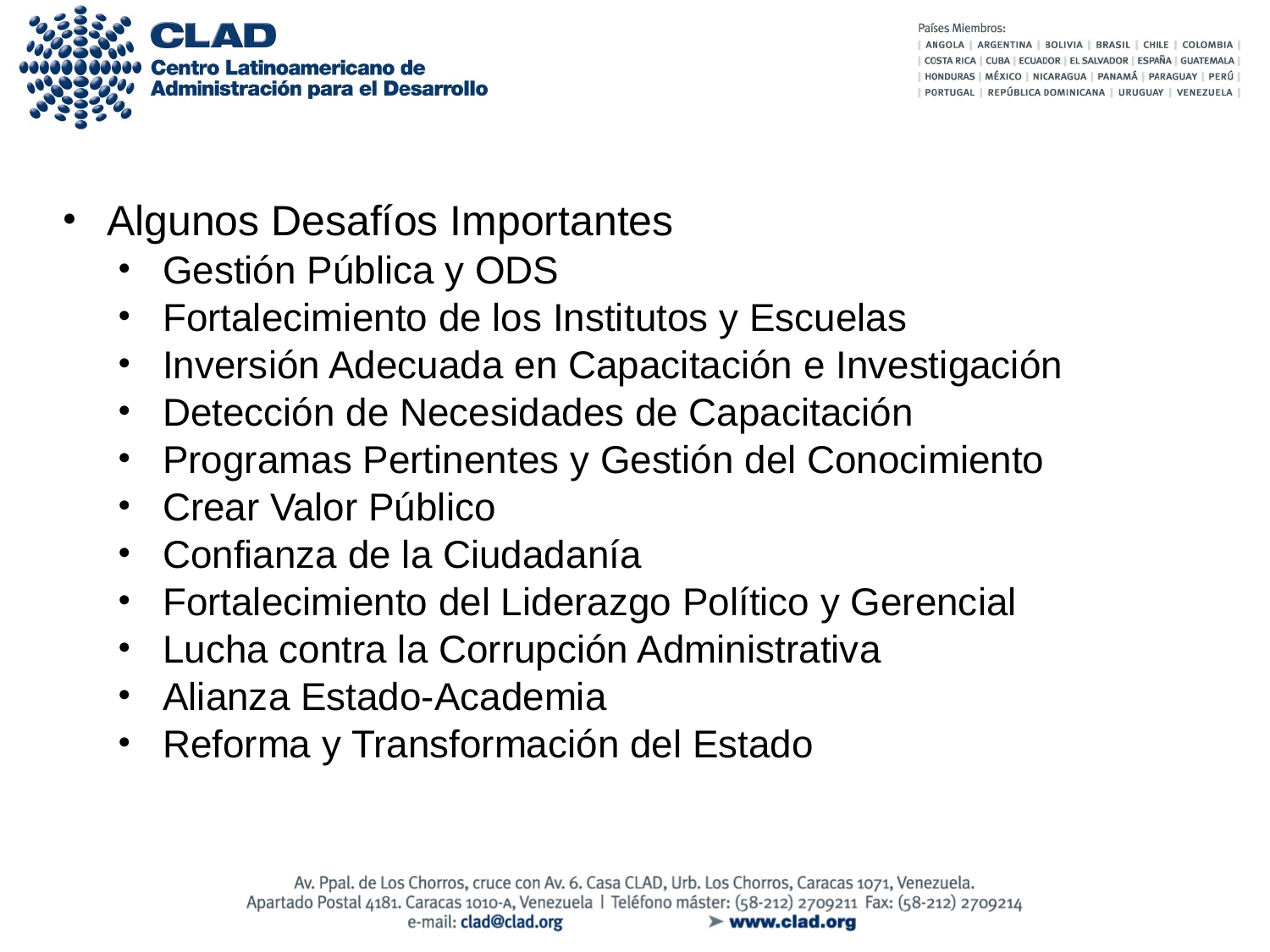

Algunos Desafíos Importantes
Gestión Pública y ODS
Fortalecimiento de los Institutos y Escuelas
Inversión Adecuada en Capacitación e Investigación
Detección de Necesidades de Capacitación
Programas Pertinentes y Gestión del Conocimiento
Crear Valor Público
Confianza de la Ciudadanía
Fortalecimiento del Liderazgo Político y Gerencial
Lucha contra la Corrupción Administrativa
Alianza Estado-Academia
Reforma y Transformación del Estado